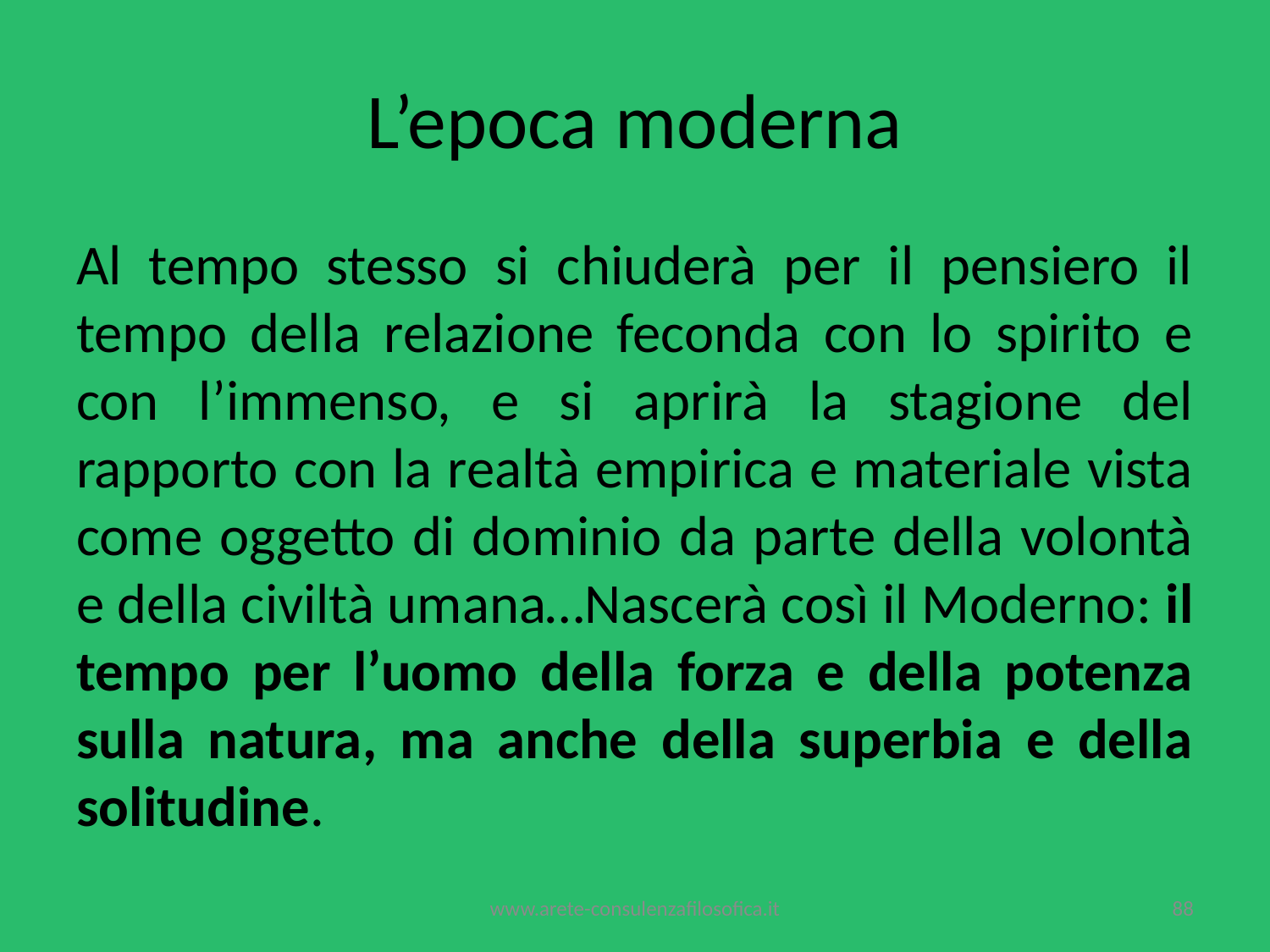

# L’epoca moderna
Al tempo stesso si chiuderà per il pensiero il tempo della relazione feconda con lo spirito e con l’immenso, e si aprirà la stagione del rapporto con la realtà empirica e materiale vista come oggetto di dominio da parte della volontà e della civiltà umana…Nascerà così il Moderno: il tempo per l’uomo della forza e della potenza sulla natura, ma anche della superbia e della solitudine.

www.arete-consulenzafilosofica.it
88